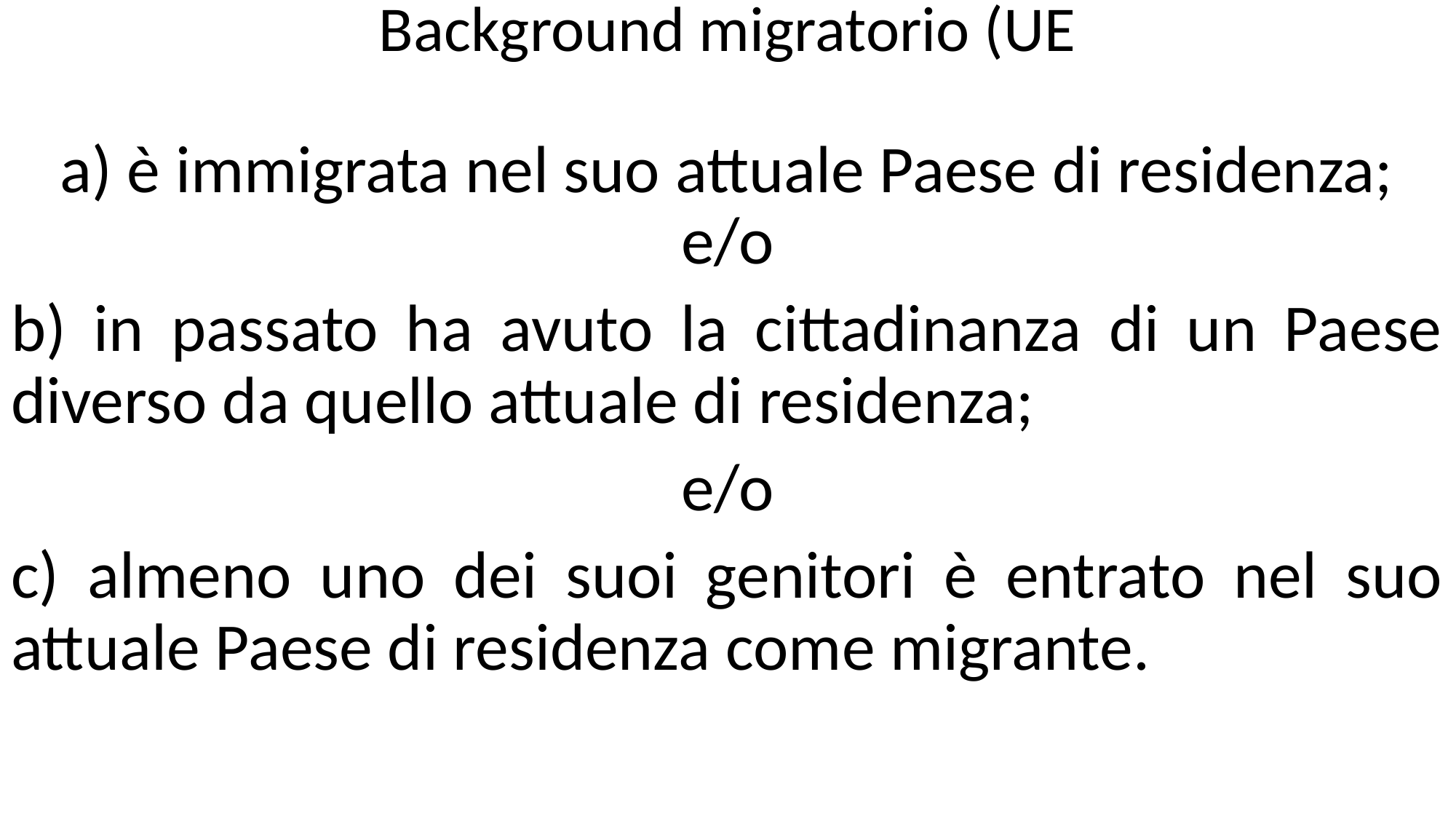

# Background migratorio (UE

a) è immigrata nel suo attuale Paese di residenza; e/o
b) in passato ha avuto la cittadinanza di un Paese diverso da quello attuale di residenza;
e/o
c) almeno uno dei suoi genitori è entrato nel suo attuale Paese di residenza come migrante.